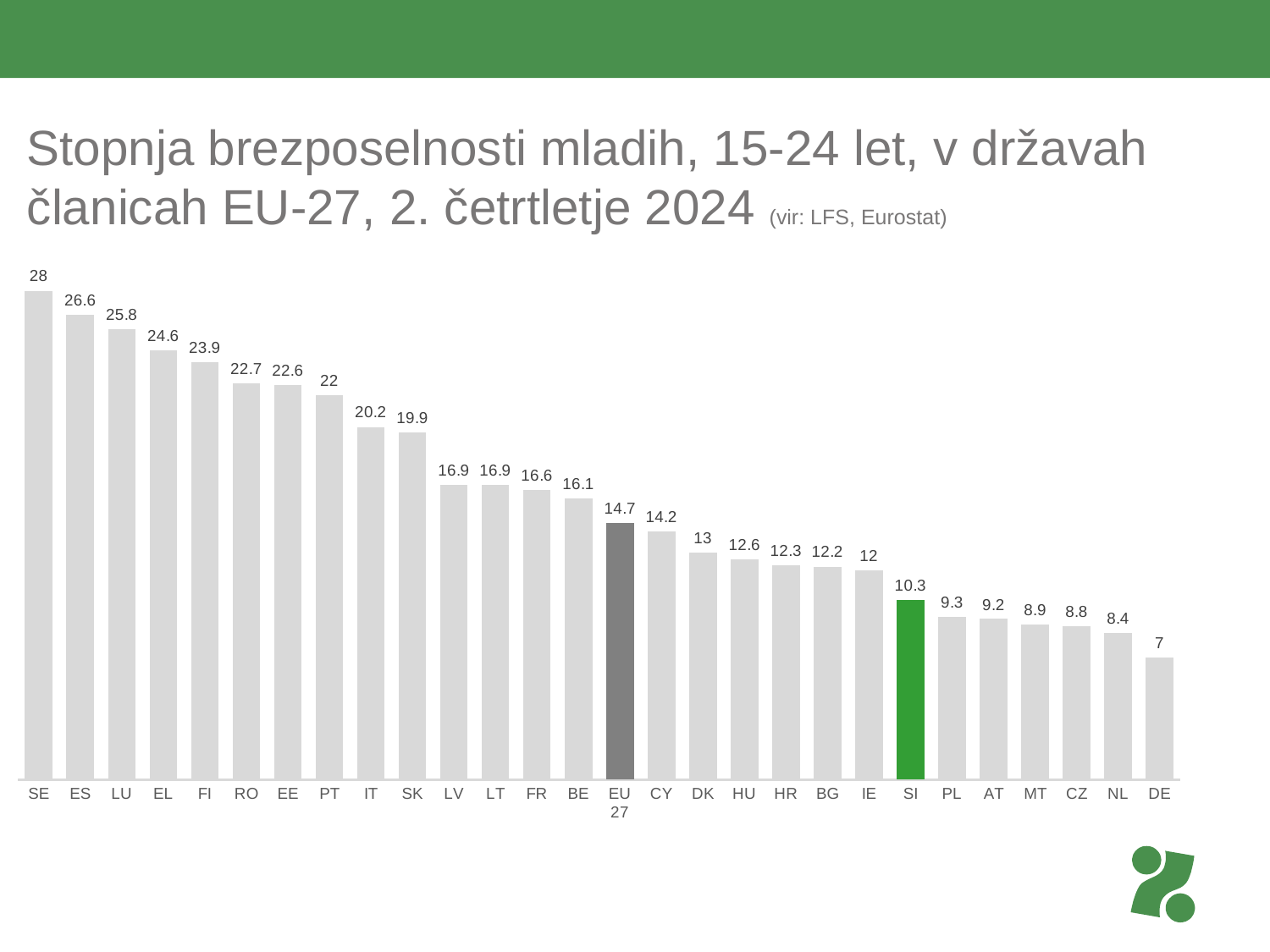

# Stopnja brezposelnosti mladih, 15-24 let, v državah članicah EU-27, 2. četrtletje 2024 (vir: LFS, Eurostat)

### Chart

| Category |  |
|---|---|
| SE | 28.0 |
| ES | 26.6 |
| LU | 25.8 |
| EL | 24.6 |
| FI | 23.9 |
| RO | 22.7 |
| EE | 22.6 |
| PT | 22.0 |
| IT | 20.2 |
| SK | 19.9 |
| LV | 16.9 |
| LT | 16.9 |
| FR | 16.6 |
| BE | 16.1 |
| EU 27 | 14.7 |
| CY | 14.2 |
| DK | 13.0 |
| HU | 12.6 |
| HR | 12.3 |
| BG | 12.2 |
| IE | 12.0 |
| SI | 10.3 |
| PL | 9.3 |
| AT | 9.2 |
| MT | 8.9 |
| CZ | 8.8 |
| NL | 8.4 |
| DE | 7.0 |